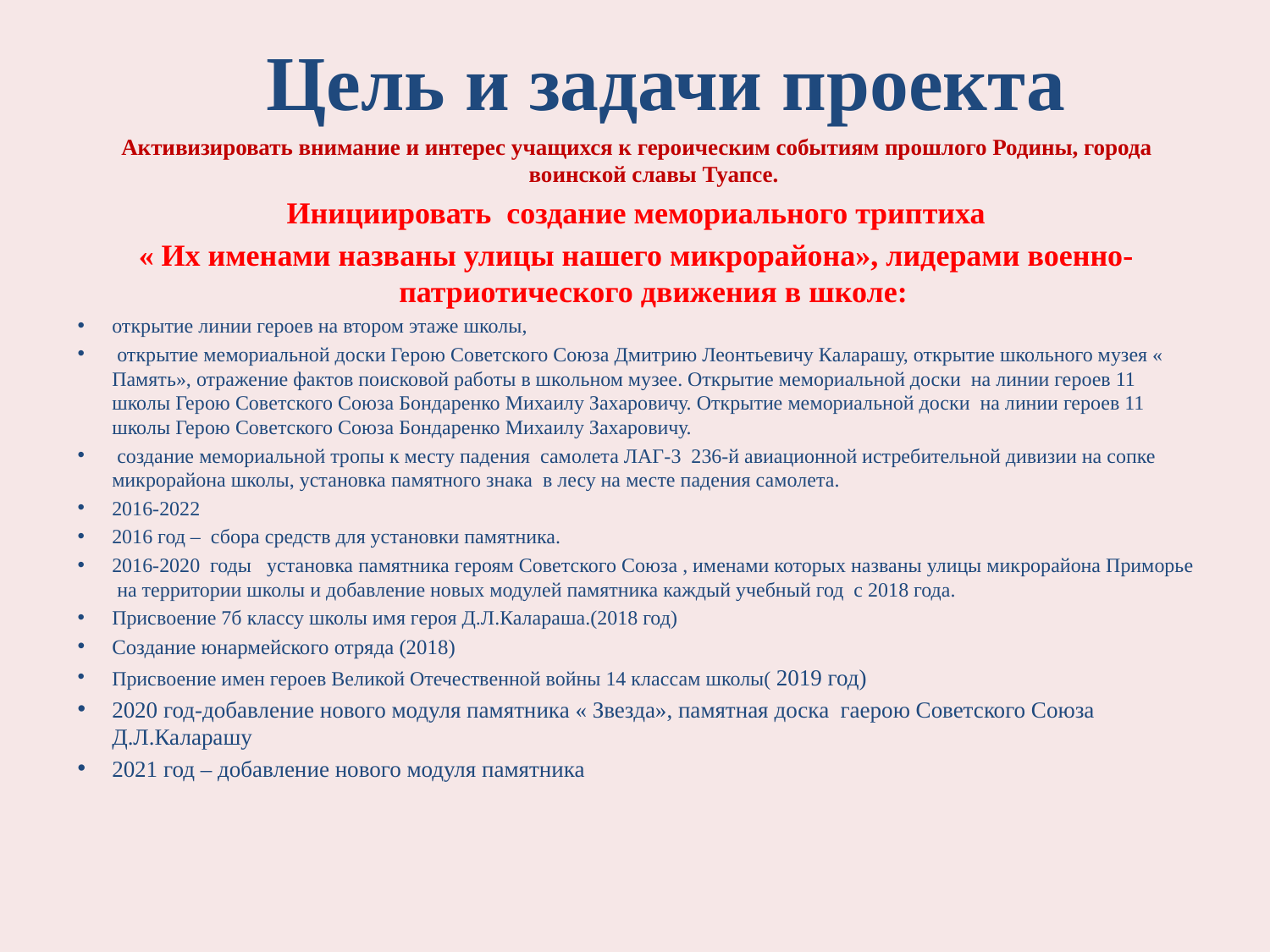

# Цель и задачи проекта
Активизировать внимание и интерес учащихся к героическим событиям прошлого Родины, города воинской славы Туапсе.
Инициировать  создание мемориального триптиха
« Их именами названы улицы нашего микрорайона», лидерами военно- патриотического движения в школе:
открытие линии героев на втором этаже школы,
 открытие мемориальной доски Герою Советского Союза Дмитрию Леонтьевичу Каларашу, открытие школьного музея « Память», отражение фактов поисковой работы в школьном музее. Открытие мемориальной доски  на линии героев 11 школы Герою Советского Союза Бондаренко Михаилу Захаровичу. Открытие мемориальной доски  на линии героев 11 школы Герою Советского Союза Бондаренко Михаилу Захаровичу.
 создание мемориальной тропы к месту падения  самолета ЛАГ-3  236-й авиационной истребительной дивизии на сопке микрорайона школы, установка памятного знака  в лесу на месте падения самолета.
2016-2022
2016 год –  сбора средств для установки памятника.
2016-2020  годы   установка памятника героям Советского Союза , именами которых названы улицы микрорайона Приморье  на территории школы и добавление новых модулей памятника каждый учебный год  с 2018 года.
Присвоение 7б классу школы имя героя Д.Л.Калараша.(2018 год)
Создание юнармейского отряда (2018)
Присвоение имен героев Великой Отечественной войны 14 классам школы( 2019 год)
2020 год-добавление нового модуля памятника « Звезда», памятная доска  гаерою Советского Союза Д.Л.Каларашу
2021 год – добавление нового модуля памятника